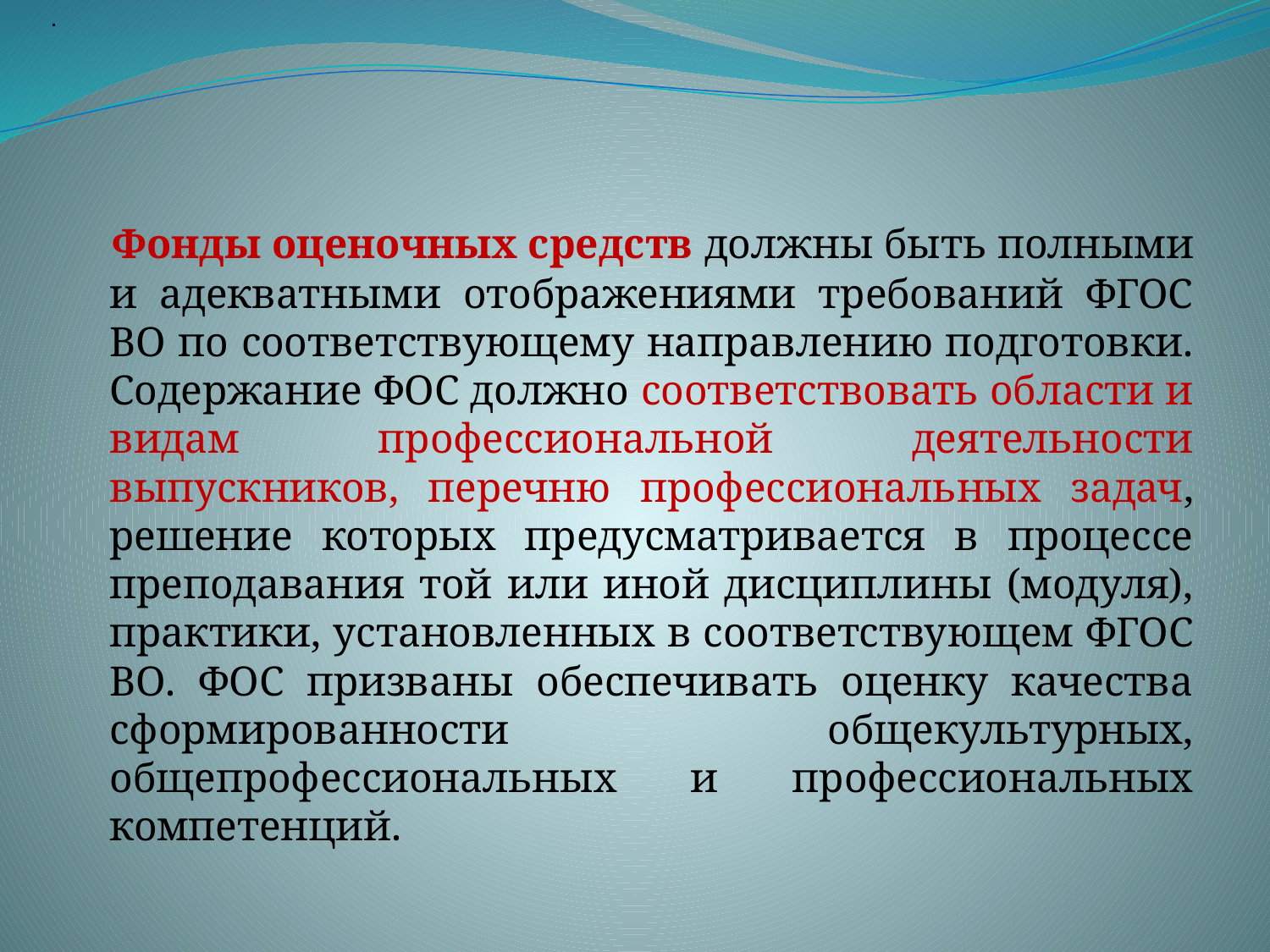

#
.
   Фонды оценочных средств должны быть полными и адекватными отображениями требований ФГОС ВО по соответствующему направлению подготовки. Содержание ФОС должно соответствовать области и видам профессиональной деятельности выпускников, перечню профессиональных задач, решение которых предусматривается в процессе преподавания той или иной дисциплины (модуля), практики, установленных в соответствующем ФГОС ВО. ФОС призваны обеспечивать оценку качества сформированности общекультурных, общепрофессиональных и профессиональных компетенций.